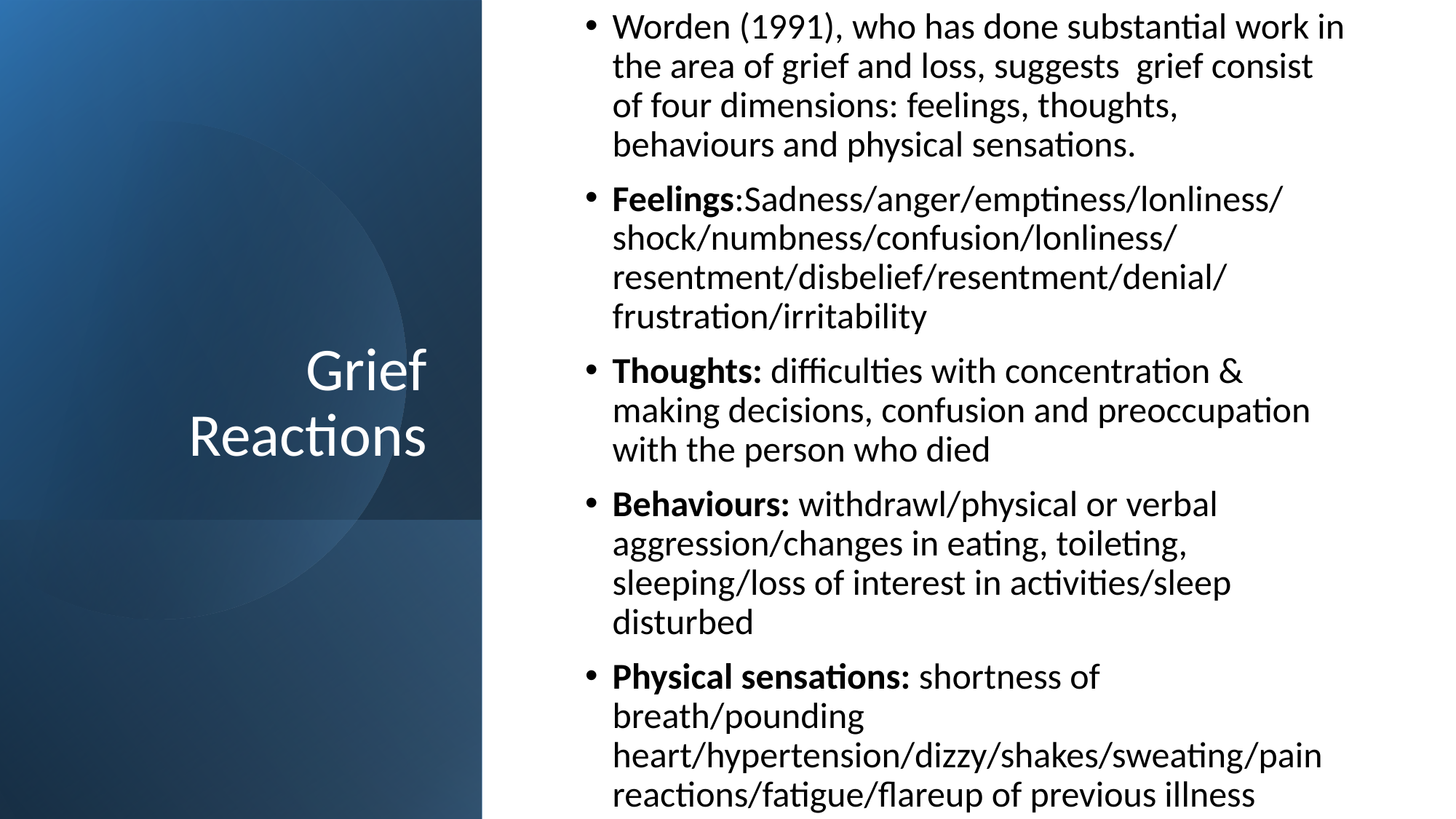

Worden (1991), who has done substantial work in the area of grief and loss, suggests  grief consist of four dimensions: feelings, thoughts, behaviours and physical sensations.
Feelings:Sadness/anger/emptiness/lonliness/shock/numbness/confusion/lonliness/resentment/disbelief/resentment/denial/frustration/irritability
Thoughts: difficulties with concentration & making decisions, confusion and preoccupation with the person who died
Behaviours: withdrawl/physical or verbal aggression/changes in eating, toileting, sleeping/loss of interest in activities/sleep disturbed
Physical sensations: shortness of breath/pounding heart/hypertension/dizzy/shakes/sweating/pain reactions/fatigue/flareup of previous illness
# Grief Reactions